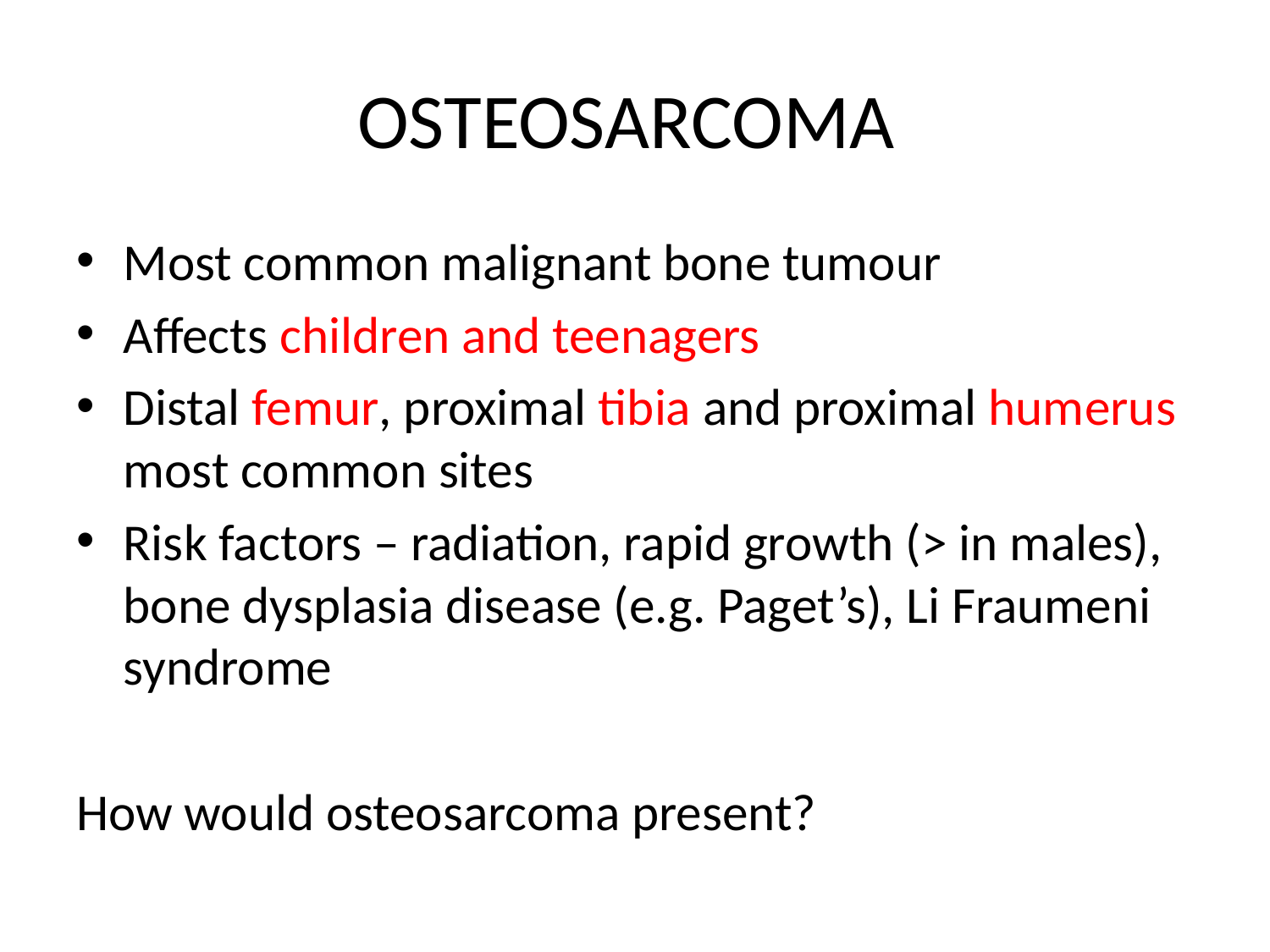

# OSTEOSARCOMA
Most common malignant bone tumour
Affects children and teenagers
Distal femur, proximal tibia and proximal humerus most common sites
Risk factors – radiation, rapid growth (> in males), bone dysplasia disease (e.g. Paget’s), Li Fraumeni syndrome

How would osteosarcoma present?